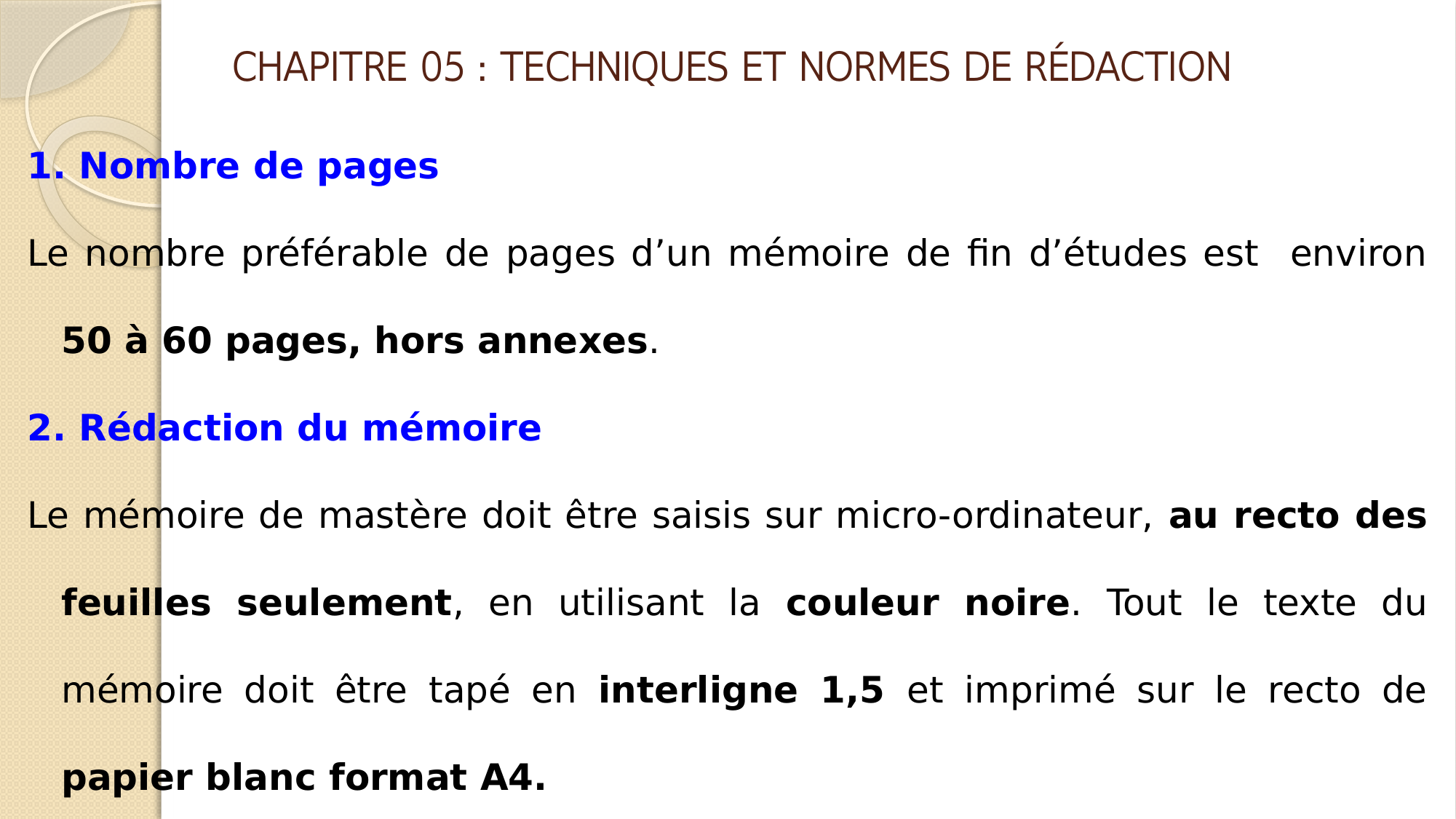

CHAPITRE 05 : TECHNIQUES ET NORMES DE RÉDACTION

1. Nombre de pages
Le nombre préférable de pages d’un mémoire de fin d’études est  environ 50 à 60 pages, hors annexes.
2. Rédaction du mémoire
Le mémoire de mastère doit être saisis sur micro-ordinateur, au recto des feuilles seulement, en utilisant la couleur noire. Tout le texte du mémoire doit être tapé en interligne 1,5 et imprimé sur le recto de papier blanc format A4.